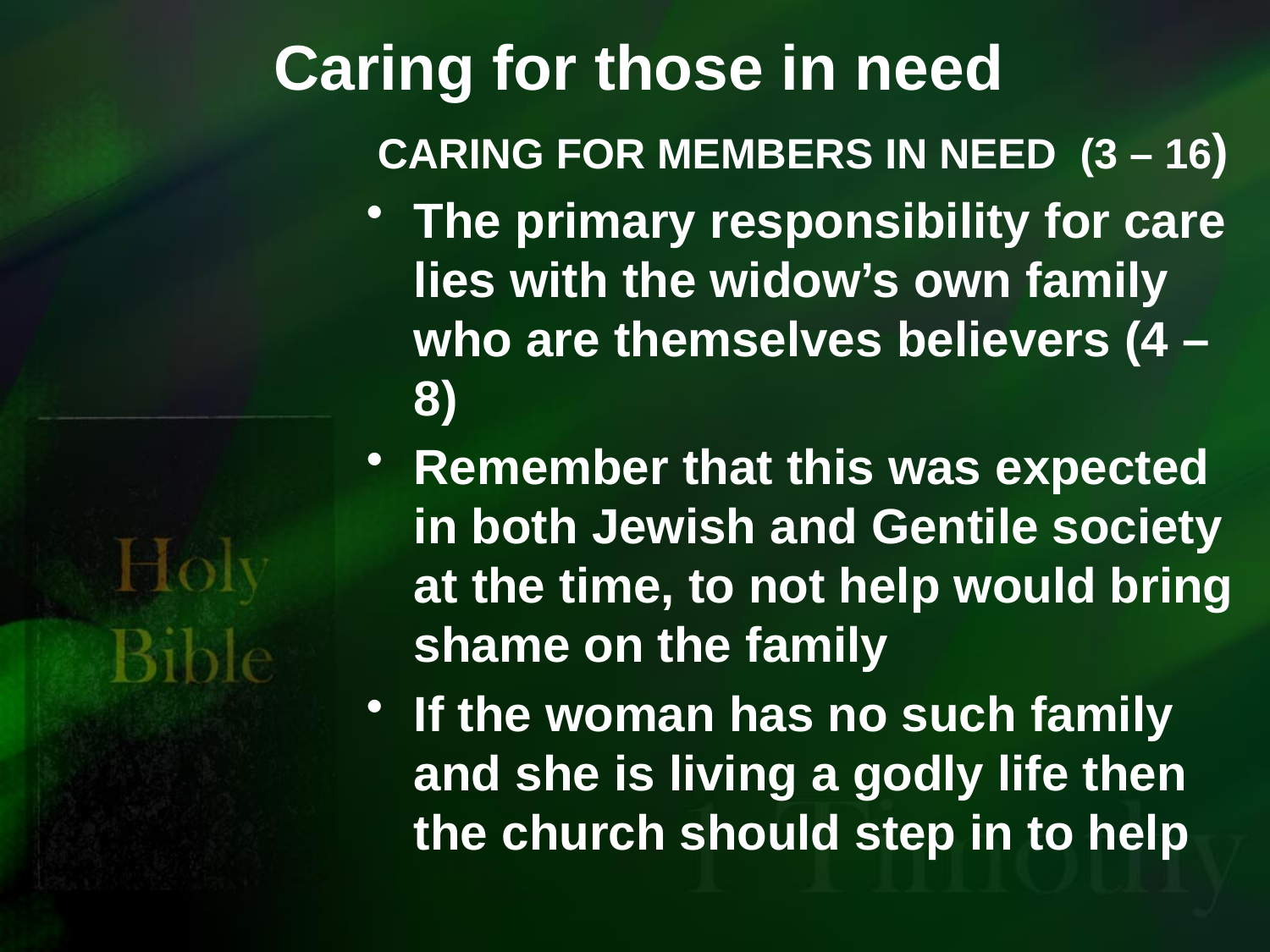

# Caring for those in need
CARING FOR MEMBERS IN NEED  (3 – 16)
The primary responsibility for care lies with the widow’s own family who are themselves believers (4 – 8)
Remember that this was expected in both Jewish and Gentile society at the time, to not help would bring shame on the family
If the woman has no such family and she is living a godly life then the church should step in to help